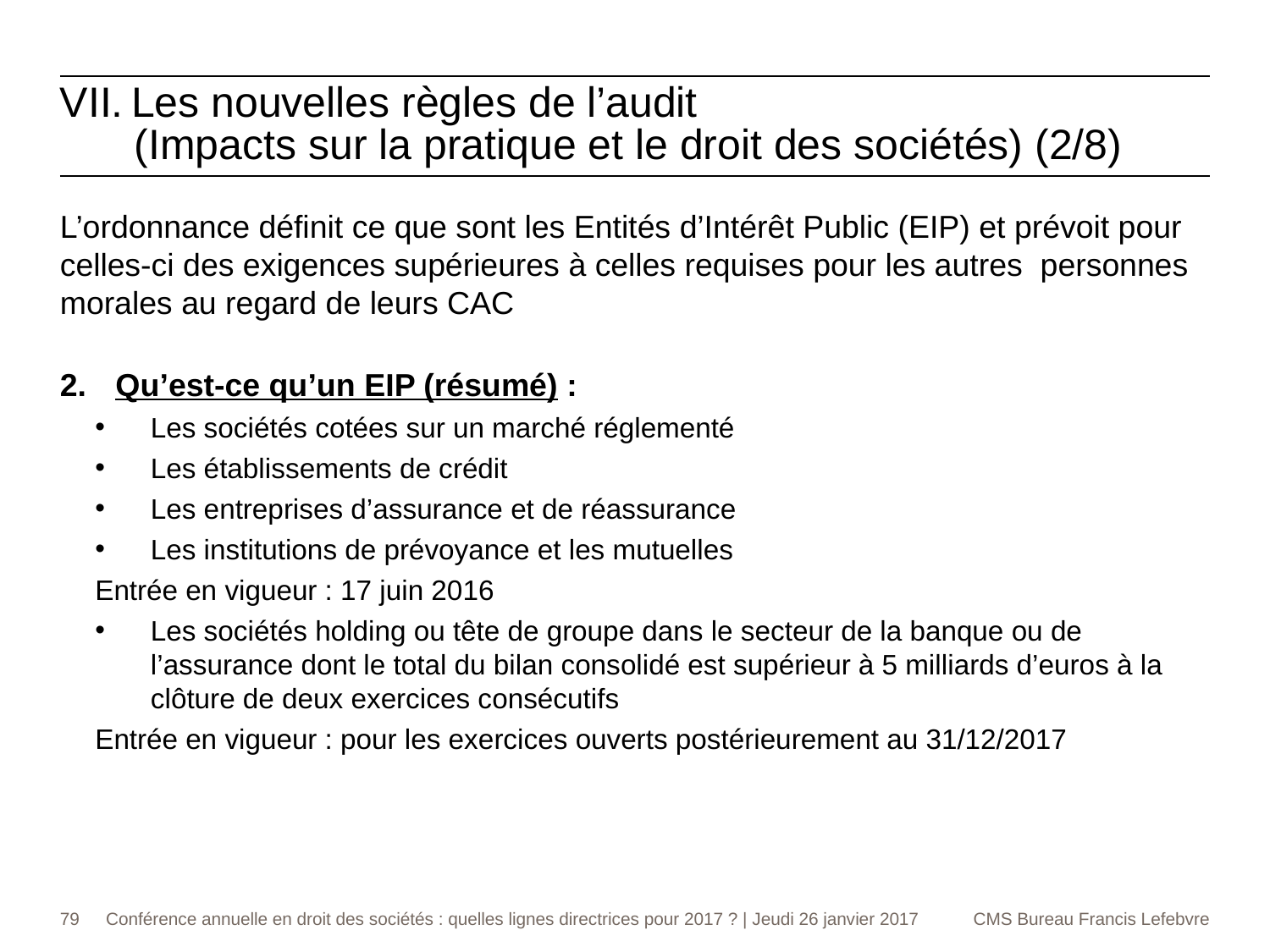

Les nouvelles règles de l’audit
	(Impacts sur la pratique et le droit des sociétés) (2/8)
L’ordonnance définit ce que sont les Entités d’Intérêt Public (EIP) et prévoit pour celles-ci des exigences supérieures à celles requises pour les autres  personnes morales au regard de leurs CAC

Qu’est-ce qu’un EIP (résumé) :
Les sociétés cotées sur un marché réglementé
Les établissements de crédit
Les entreprises d’assurance et de réassurance
Les institutions de prévoyance et les mutuelles
Entrée en vigueur : 17 juin 2016
Les sociétés holding ou tête de groupe dans le secteur de la banque ou de l’assurance dont le total du bilan consolidé est supérieur à 5 milliards d’euros à la clôture de deux exercices consécutifs
Entrée en vigueur : pour les exercices ouverts postérieurement au 31/12/2017

79